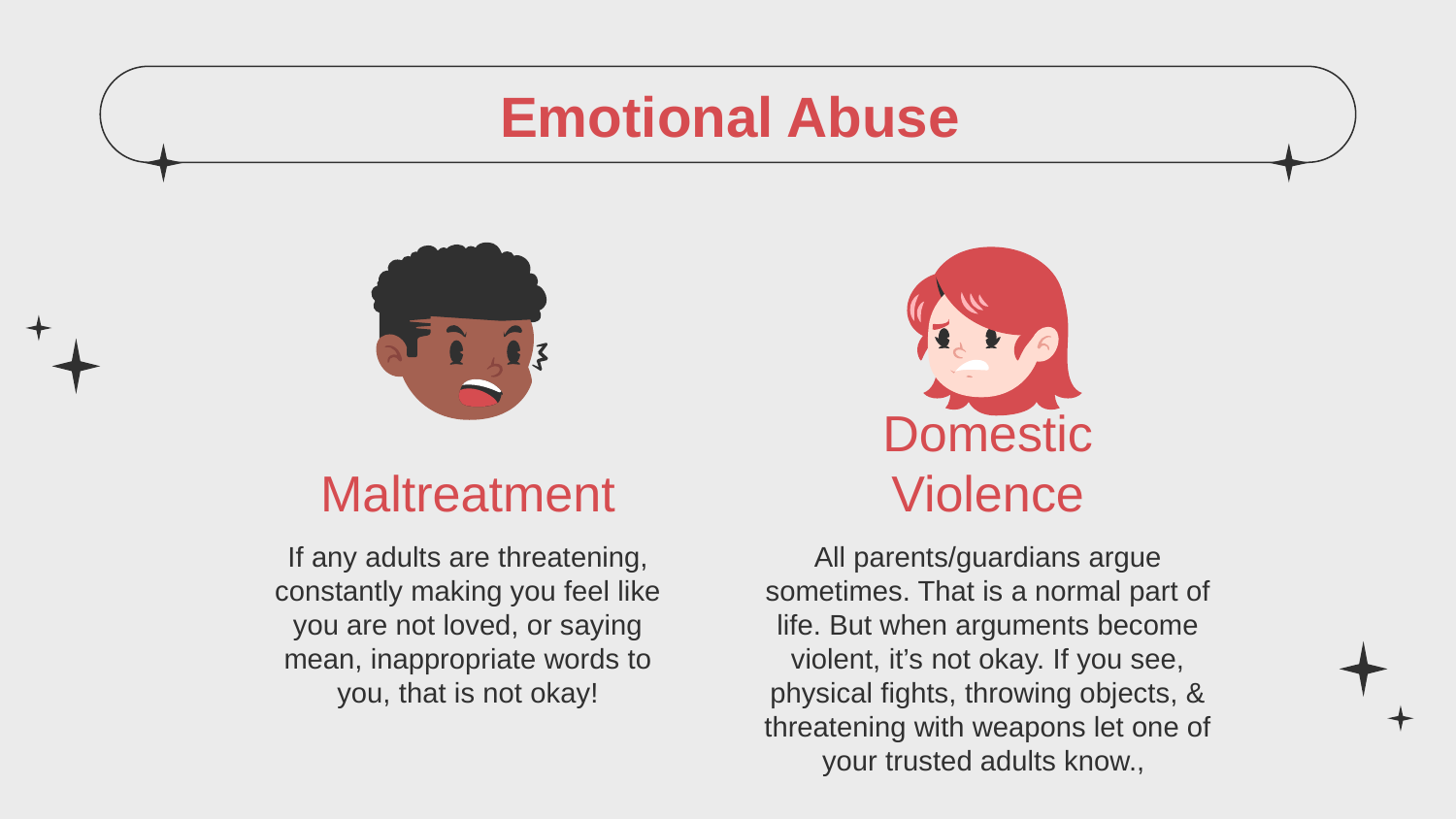

Emotional Abuse

# Maltreatment
Domestic Violence
If any adults are threatening, constantly making you feel like you are not loved, or saying mean, inappropriate words to you, that is not okay!

All parents/guardians argue sometimes. That is a normal part of life. But when arguments become violent, it’s not okay. If you see, physical fights, throwing objects, & threatening with weapons let one of your trusted adults know.,